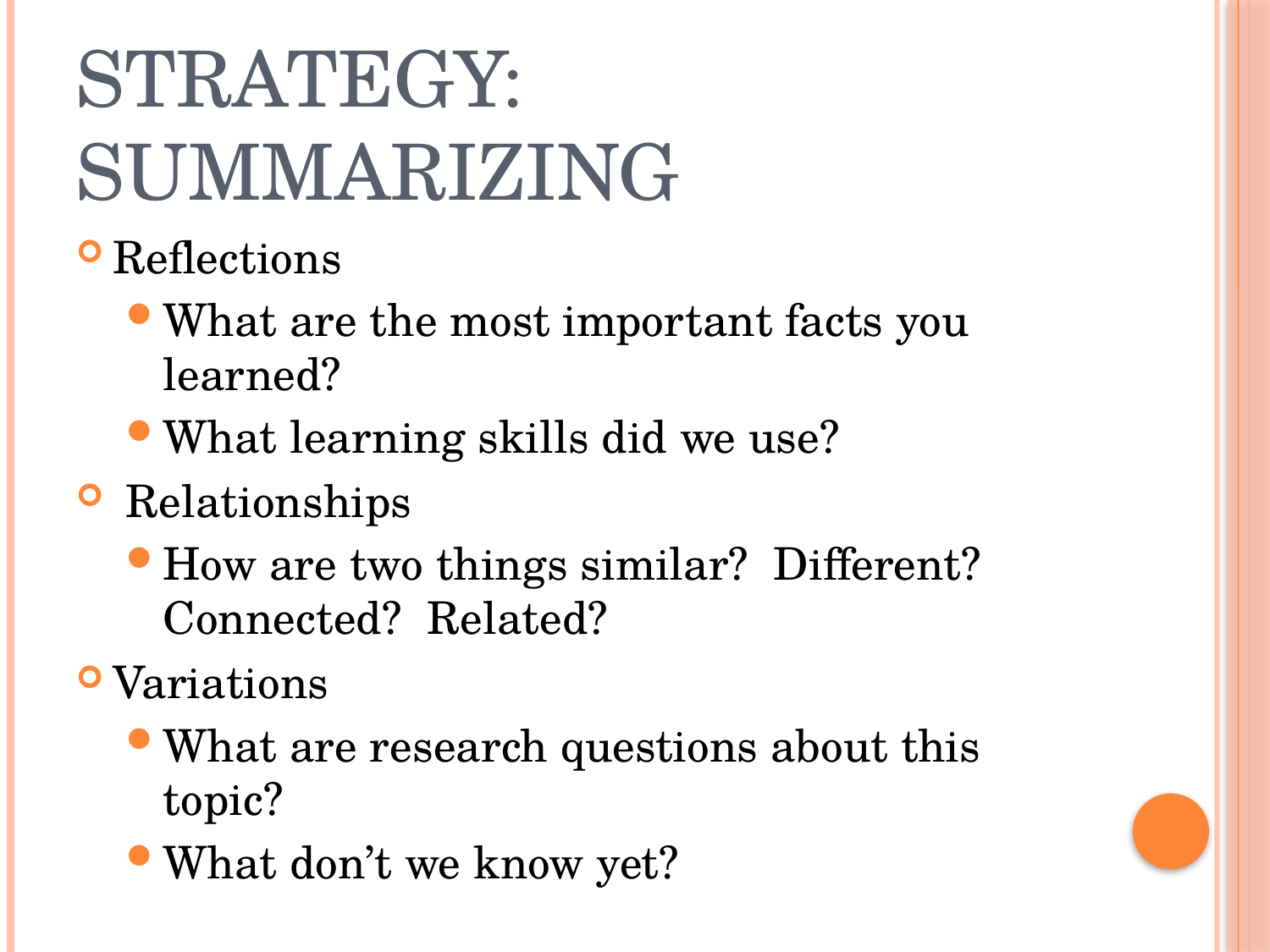

# Strategy: summarizing
Reflections
What are the most important facts you learned?
What learning skills did we use?
 Relationships
How are two things similar?  Different?  Connected?  Related?
Variations
What are research questions about this topic?
What don’t we know yet?